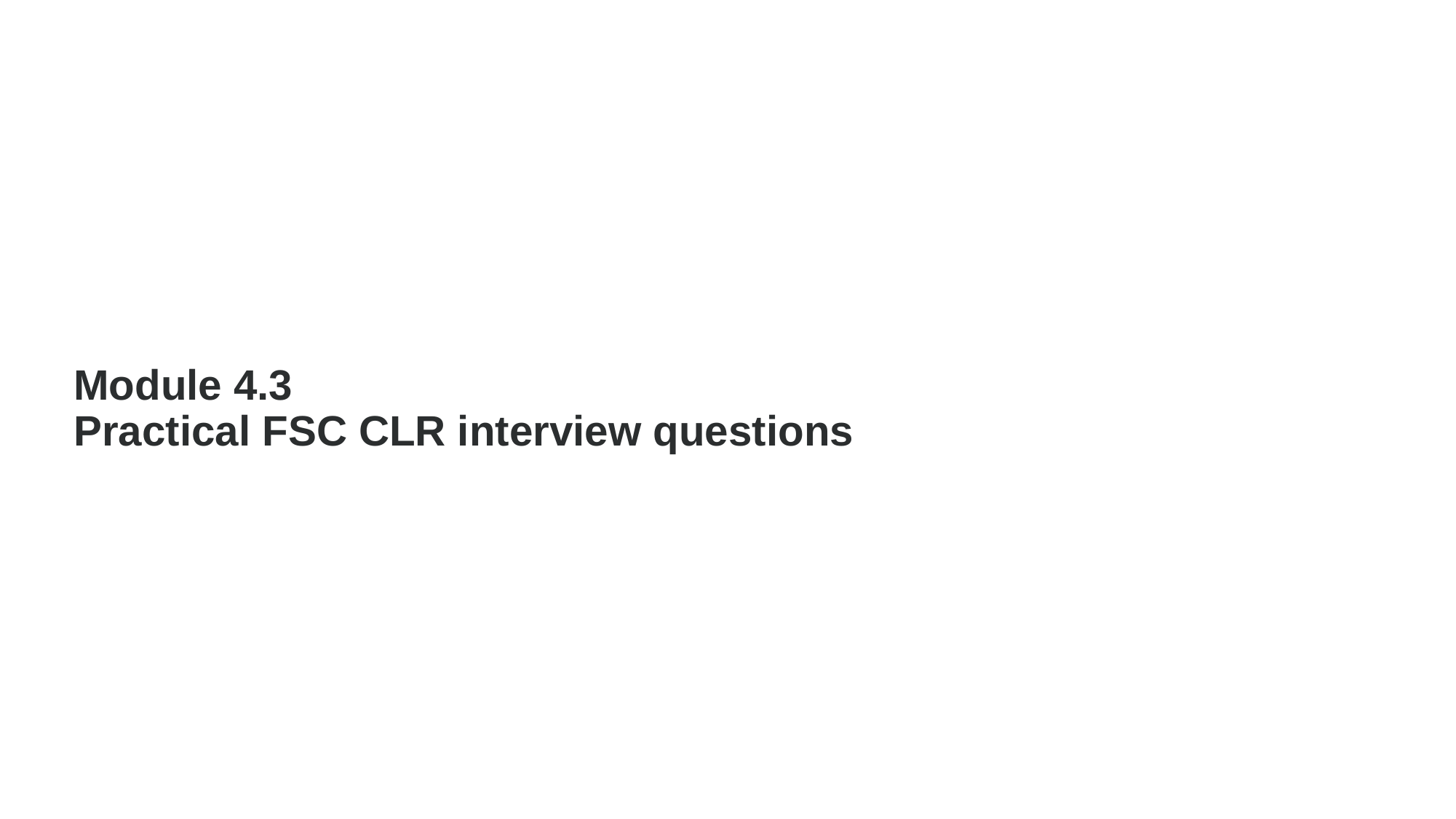

Module 4.3
Practical FSC CLR interview questions